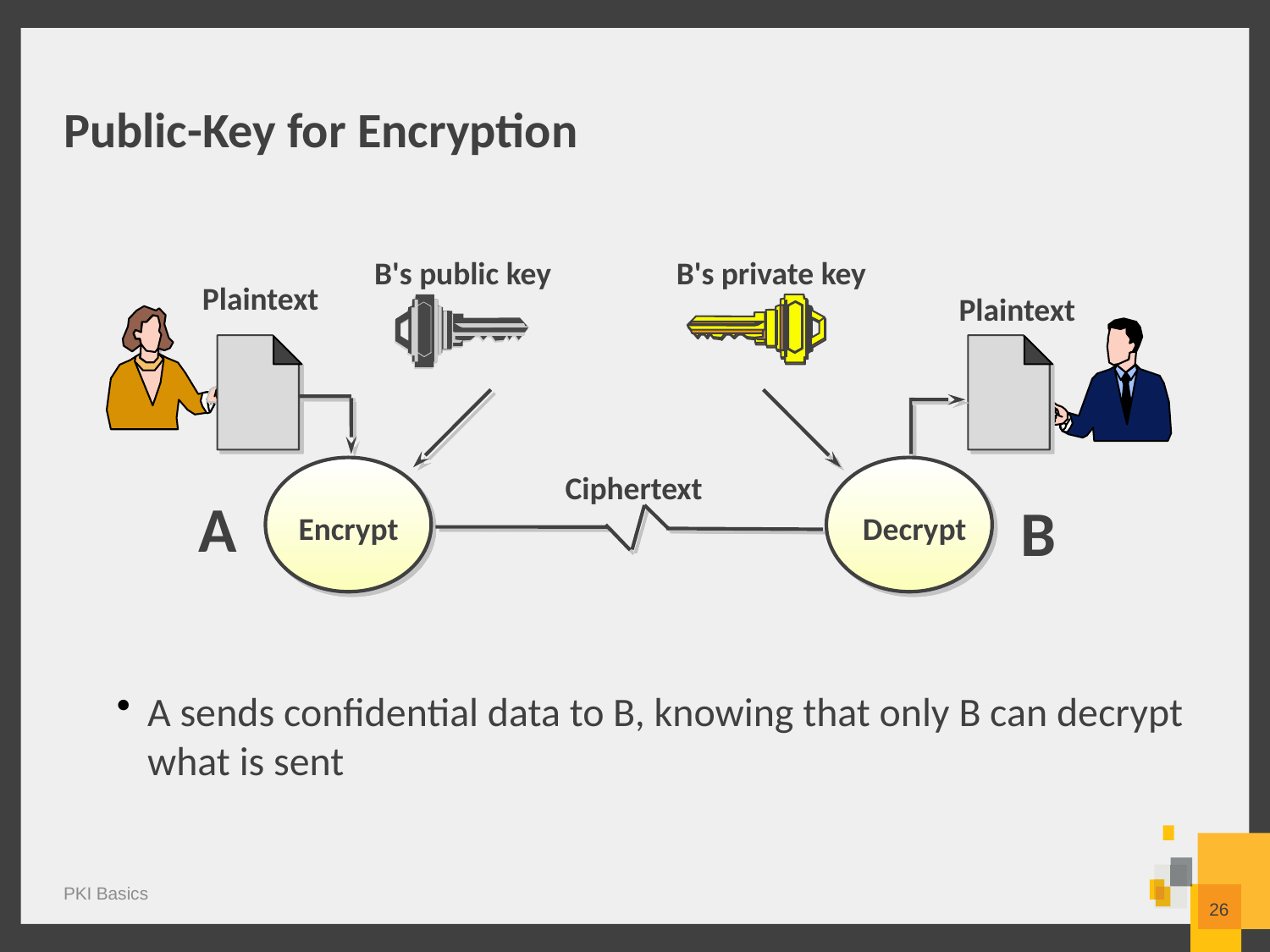

# Public-Key for Encryption
B's public key
B's private key
Plaintext
Plaintext

Ciphertext
A
B

Encrypt
Decrypt

A sends confidential data to B, knowing that only B can decrypt what is sent
26
PKI Basics